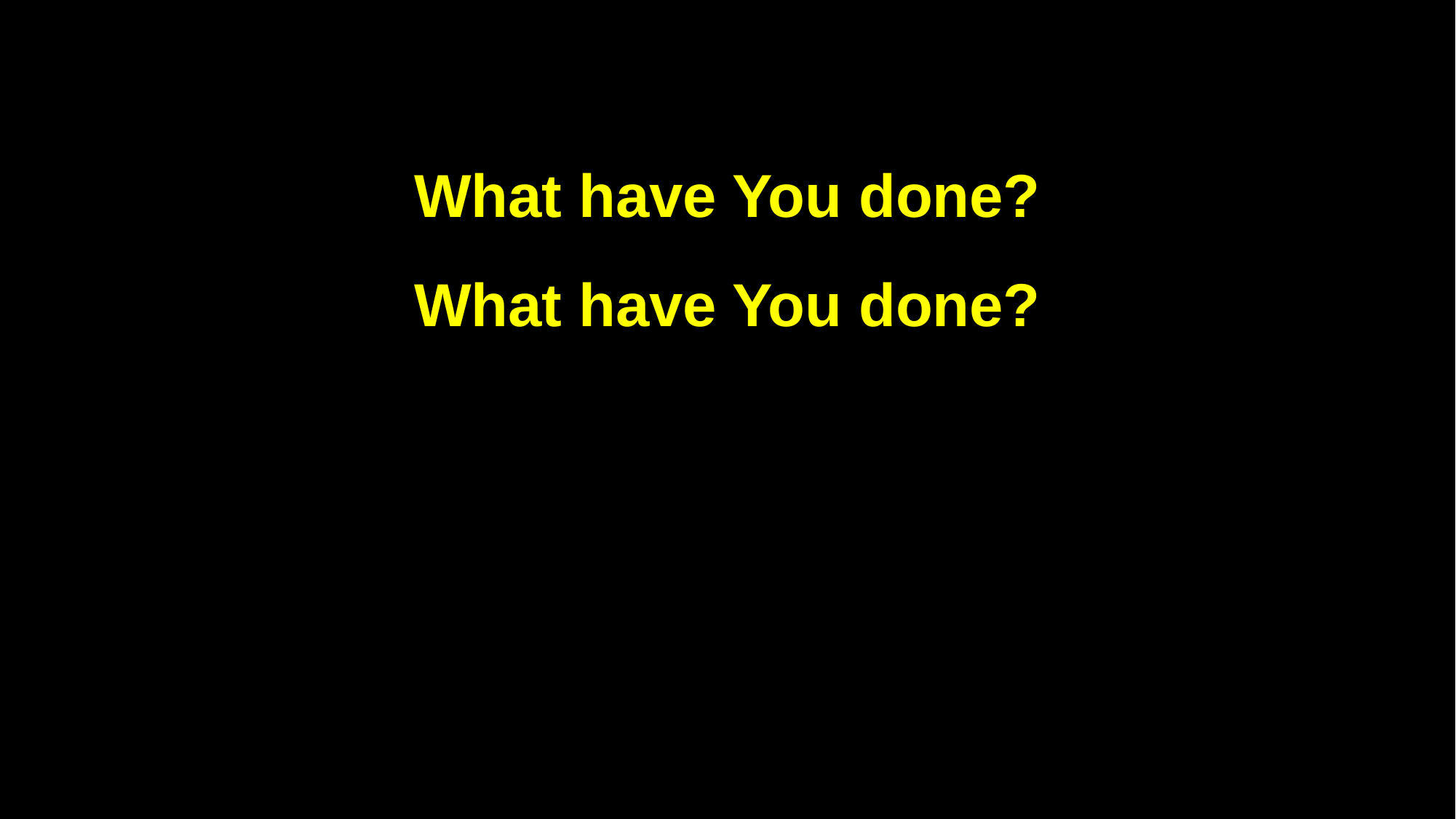

What have You done?
What have You done?